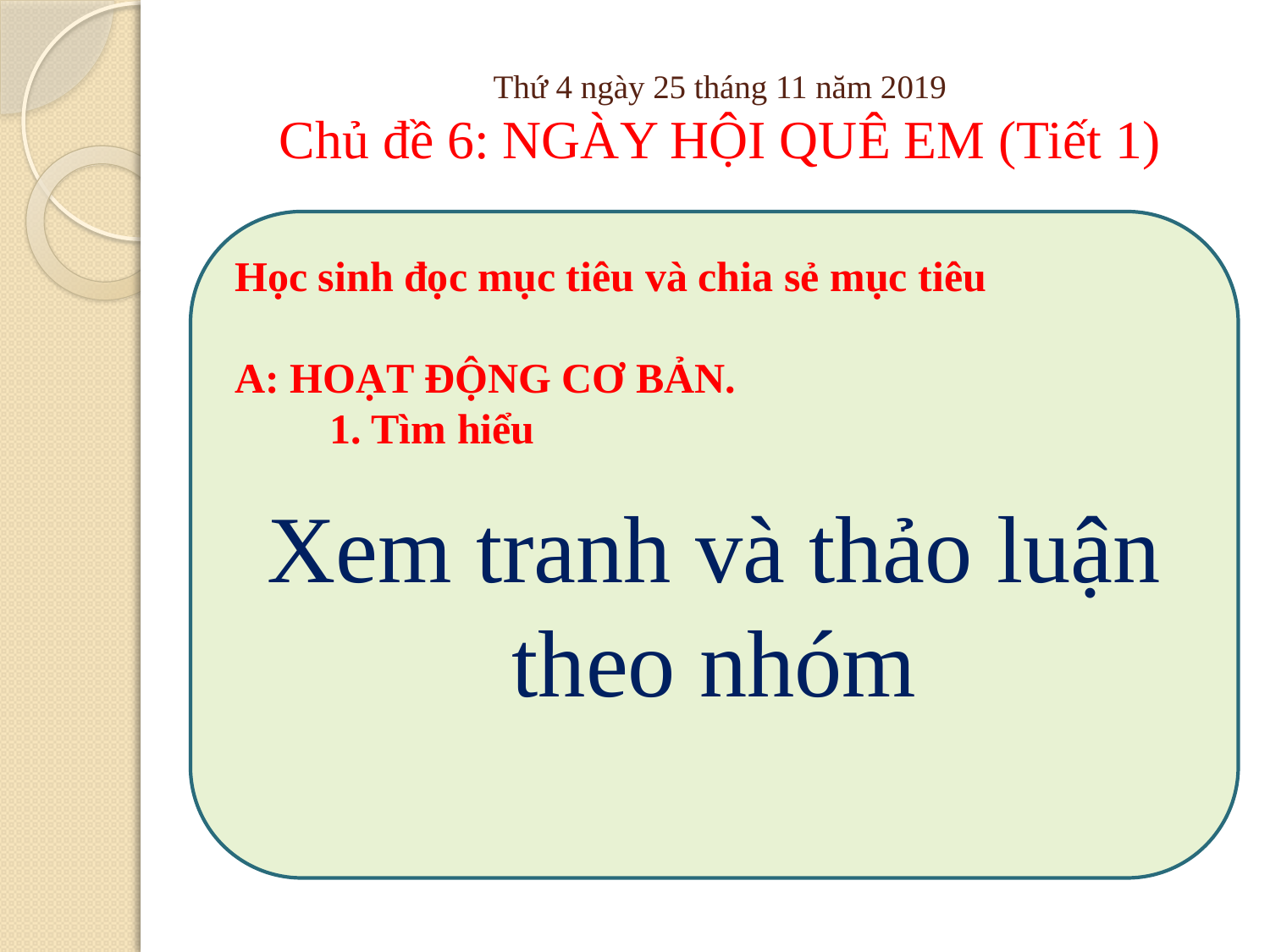

# Thứ 4 ngày 25 tháng 11 năm 2019 Chủ đề 6: NGÀY HỘI QUÊ EM (Tiết 1)

Xem tranh và thảo luận theo nhóm
Học sinh đọc mục tiêu và chia sẻ mục tiêu

A: HOẠT ĐỘNG CƠ BẢN.
         1. Tìm hiểu